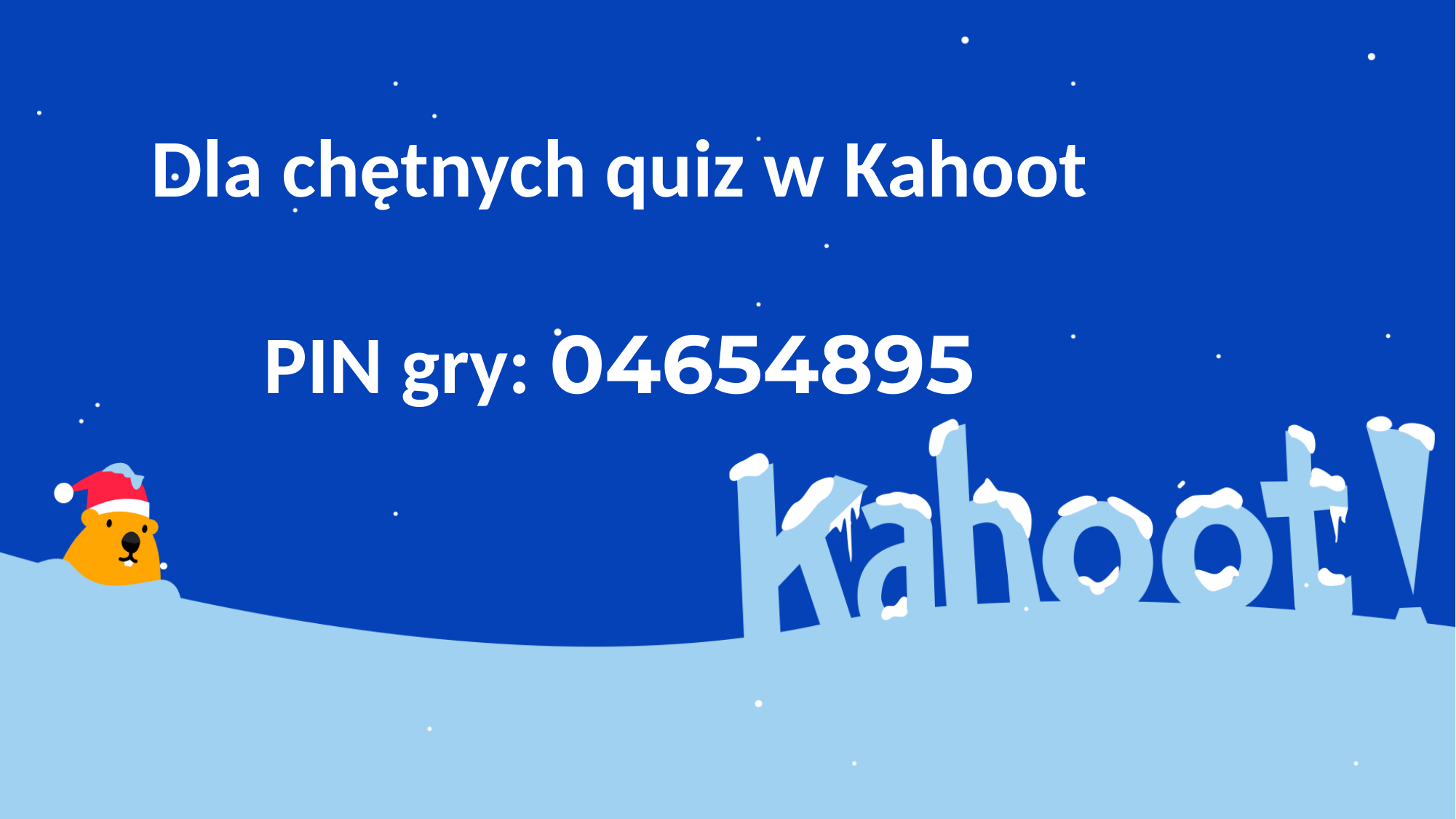

Dla chętnych quiz w Kahoot

PIN gry: 04654895